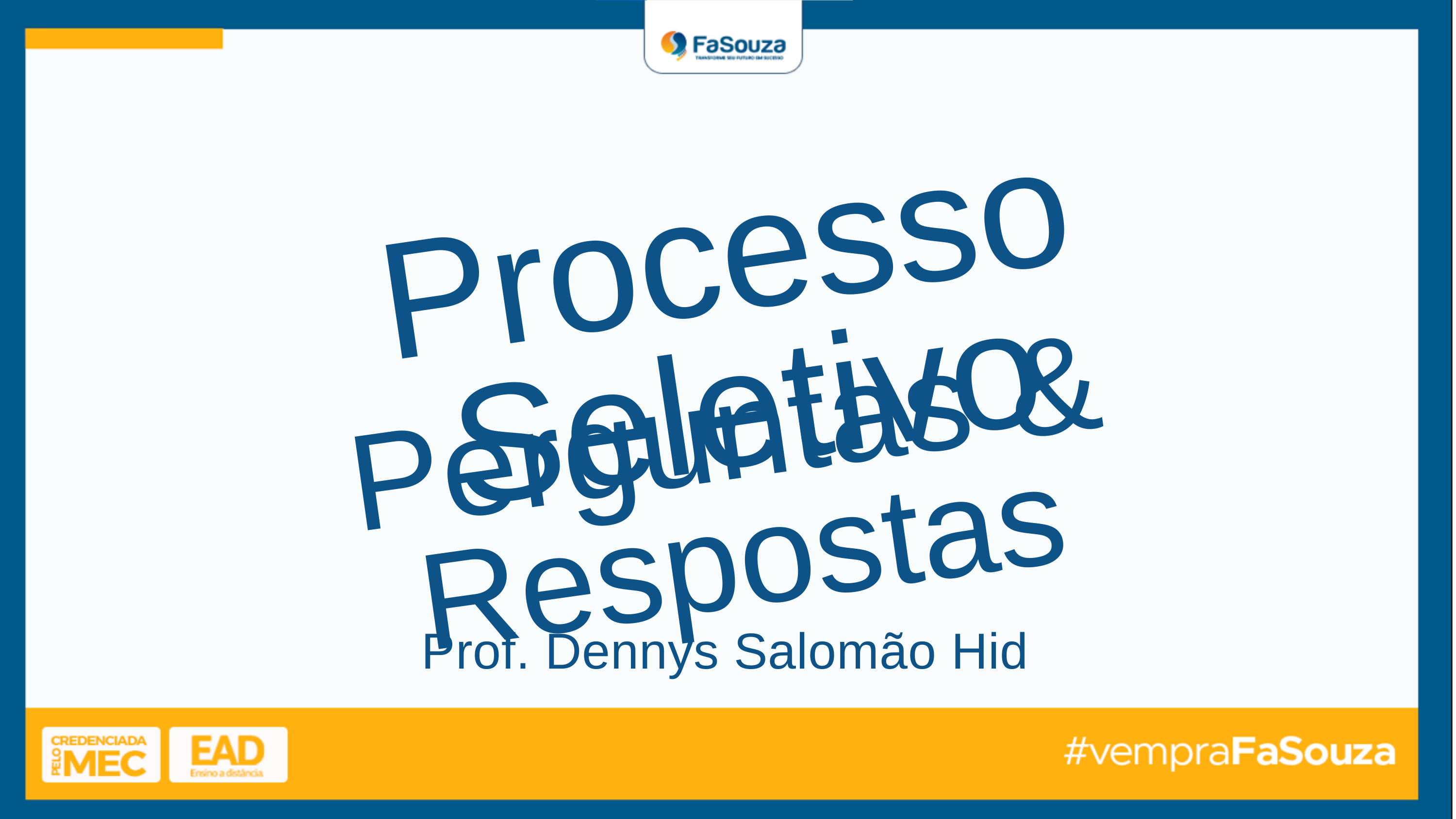

Processo Seletivo
Perguntas & Respostas
Prof. Dennys Salomão Hid